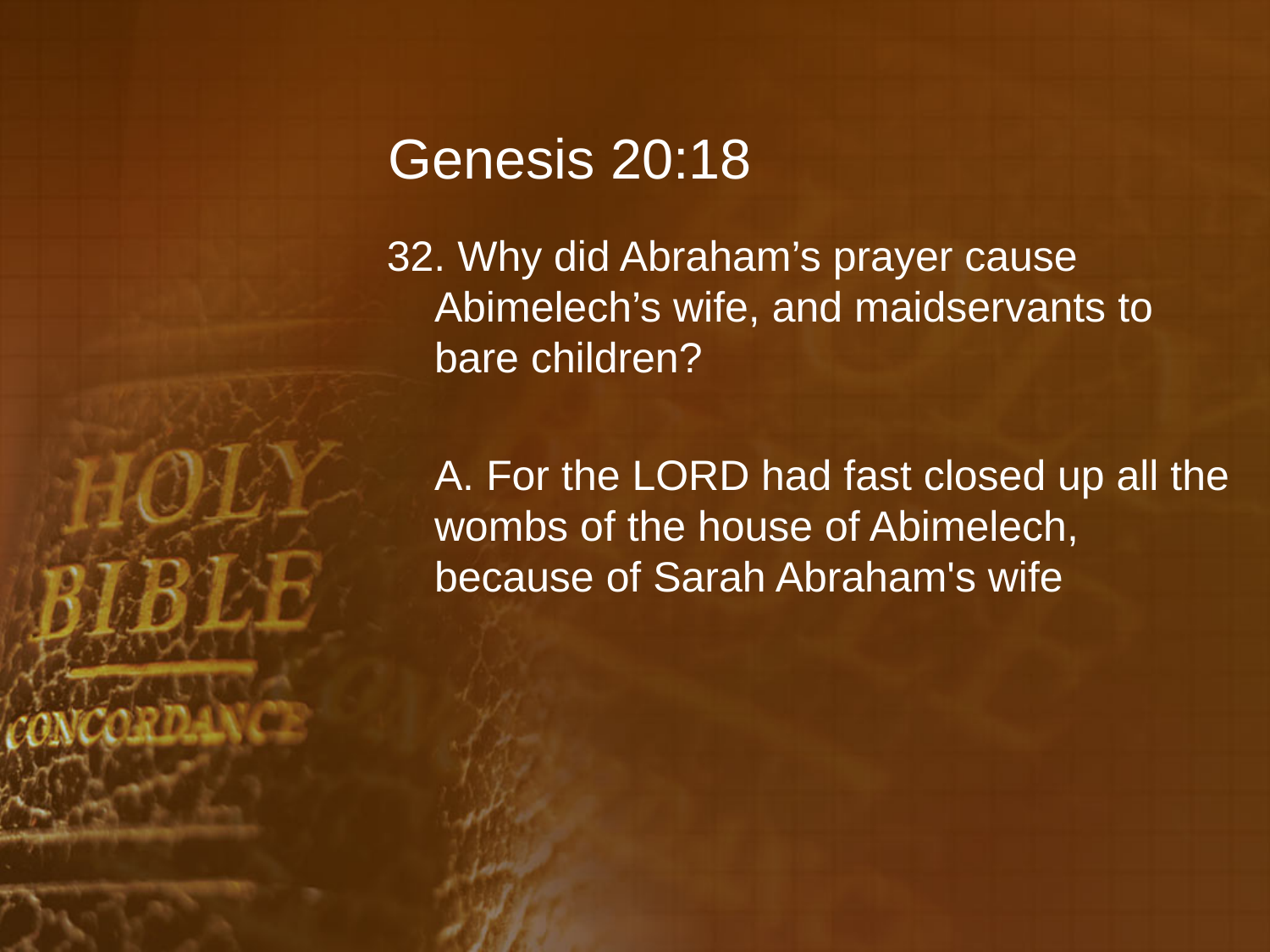

# Genesis 20:18
32. Why did Abraham’s prayer cause Abimelech’s wife, and maidservants to bare children?

	A. For the LORD had fast closed up all the wombs of the house of Abimelech, because of Sarah Abraham's wife